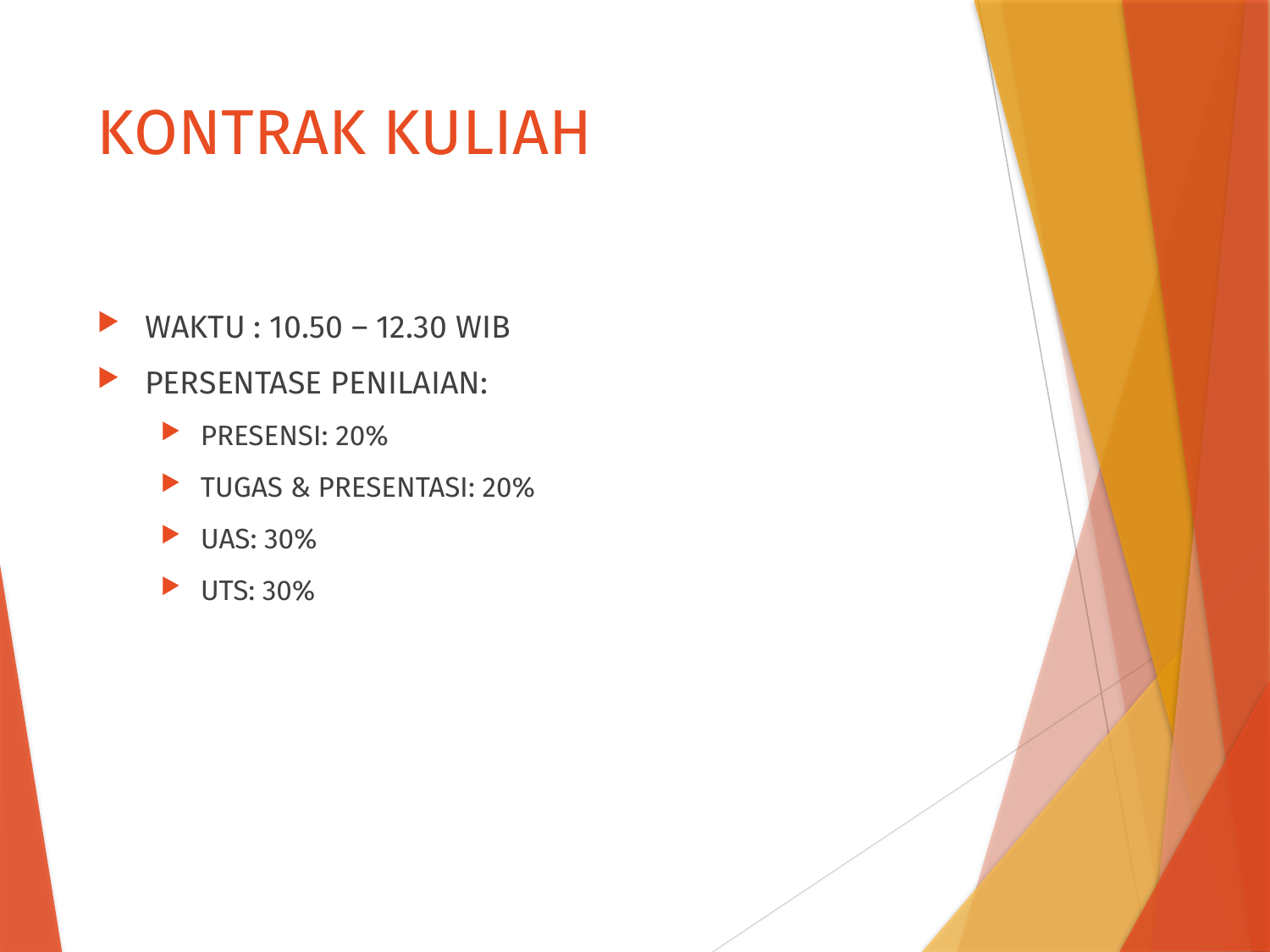

# KONTRAK KULIAH
WAKTU : 10.50 – 12.30 WIB
PERSENTASE PENILAIAN:
PRESENSI: 20%
TUGAS & PRESENTASI: 20%
UAS: 30%
UTS: 30%